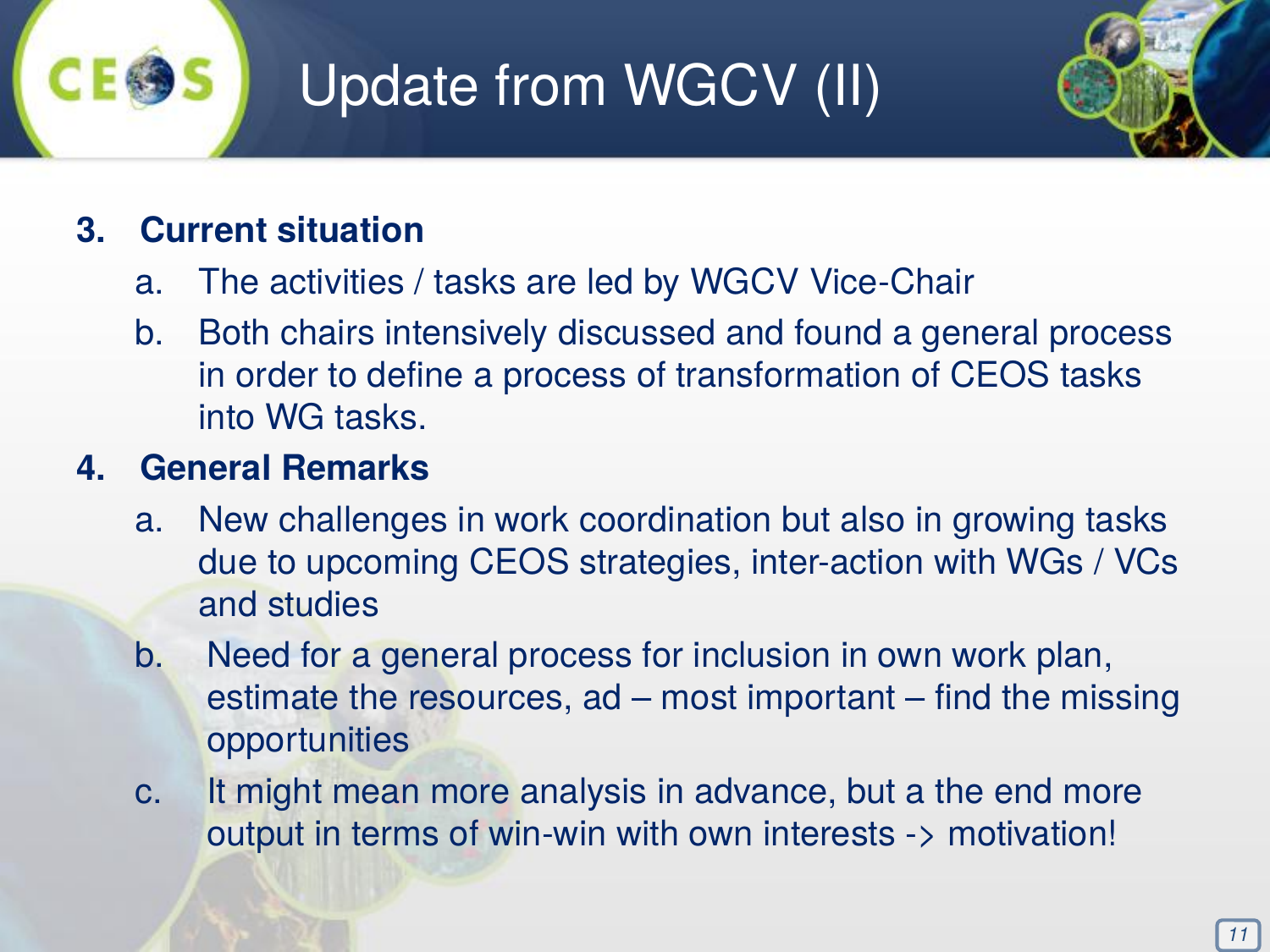

Update from WGCV (II)
Current situation
The activities / tasks are led by WGCV Vice-Chair
Both chairs intensively discussed and found a general process in order to define a process of transformation of CEOS tasks into WG tasks.
General Remarks
New challenges in work coordination but also in growing tasks due to upcoming CEOS strategies, inter-action with WGs / VCs and studies
Need for a general process for inclusion in own work plan, estimate the resources, ad – most important – find the missing opportunities
It might mean more analysis in advance, but a the end more output in terms of win-win with own interests -> motivation!
11